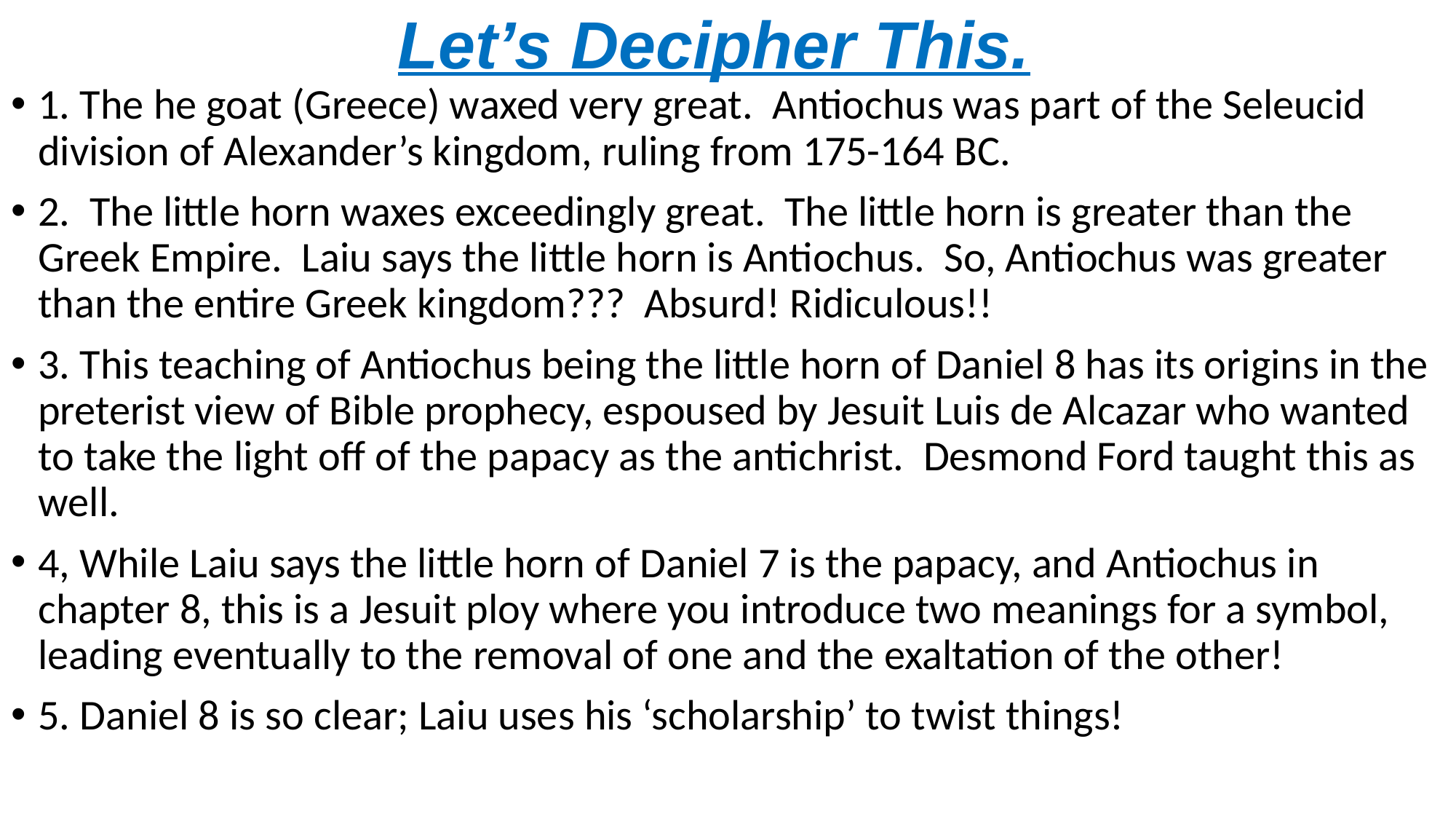

# Let’s Decipher This.
1. The he goat (Greece) waxed very great.  Antiochus was part of the Seleucid division of Alexander’s kingdom, ruling from 175-164 BC.
2.  The little horn waxes exceedingly great.  The little horn is greater than the Greek Empire.  Laiu says the little horn is Antiochus.  So, Antiochus was greater than the entire Greek kingdom???  Absurd! Ridiculous!!
3. This teaching of Antiochus being the little horn of Daniel 8 has its origins in the preterist view of Bible prophecy, espoused by Jesuit Luis de Alcazar who wanted to take the light off of the papacy as the antichrist.  Desmond Ford taught this as well.
4, While Laiu says the little horn of Daniel 7 is the papacy, and Antiochus in chapter 8, this is a Jesuit ploy where you introduce two meanings for a symbol, leading eventually to the removal of one and the exaltation of the other!
5. Daniel 8 is so clear; Laiu uses his ‘scholarship’ to twist things!